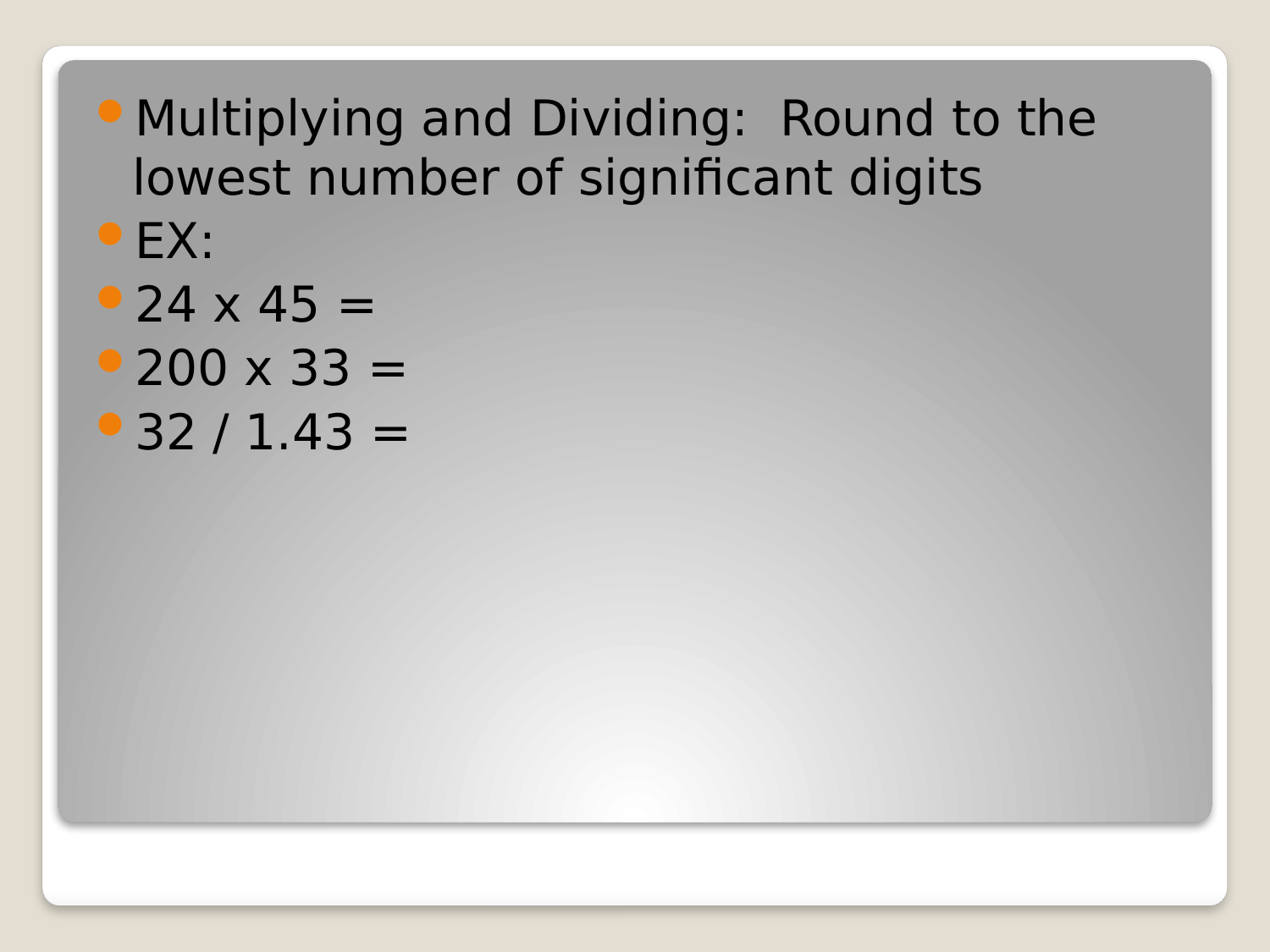

Multiplying and Dividing:  Round to the lowest number of significant digits
EX:
24 x 45 =
200 x 33 =
32 / 1.43 =
#